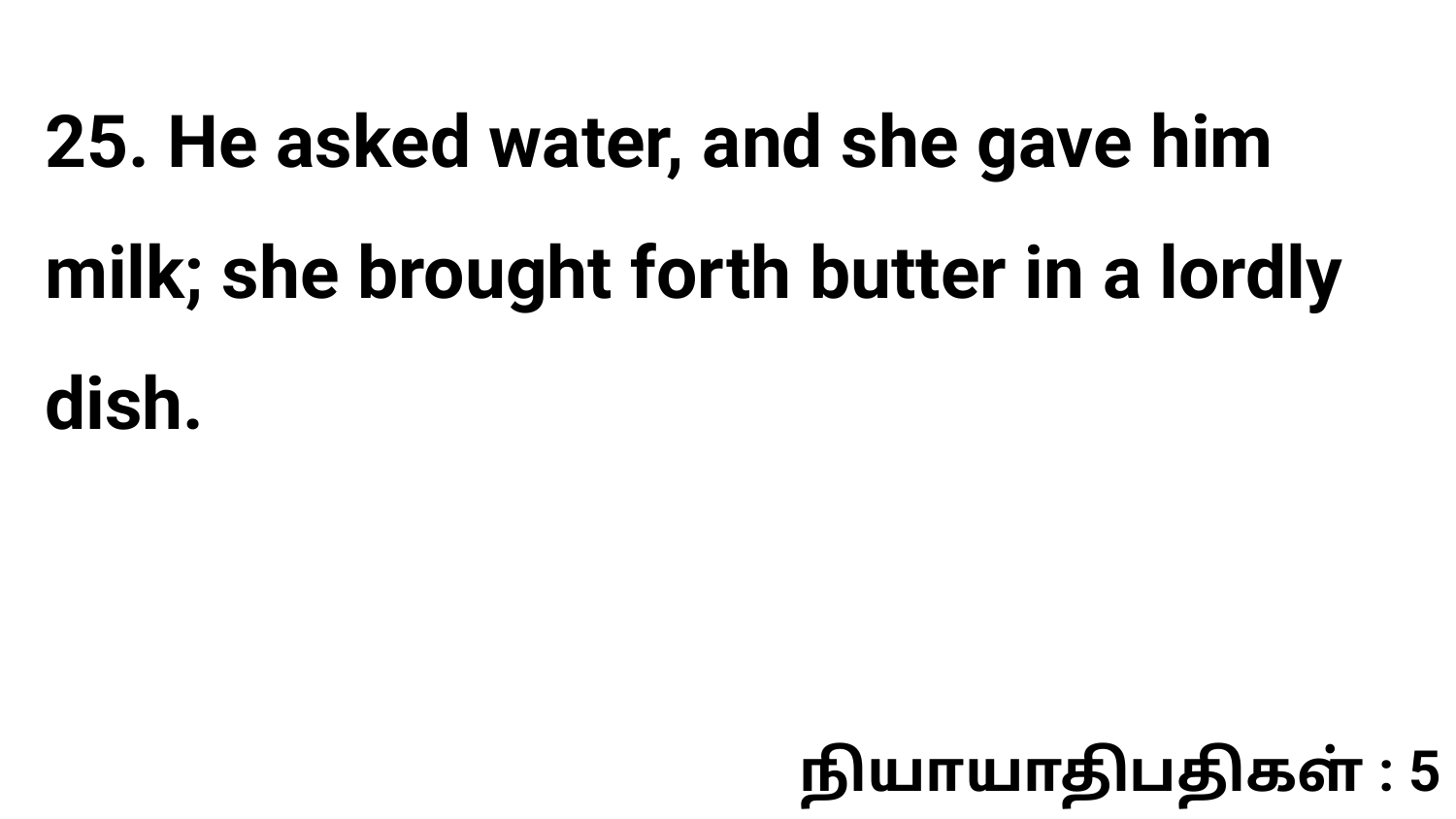

25. He asked water, and she gave him milk; she brought forth butter in a lordly dish.
நியாயாதிபதிகள் : 5